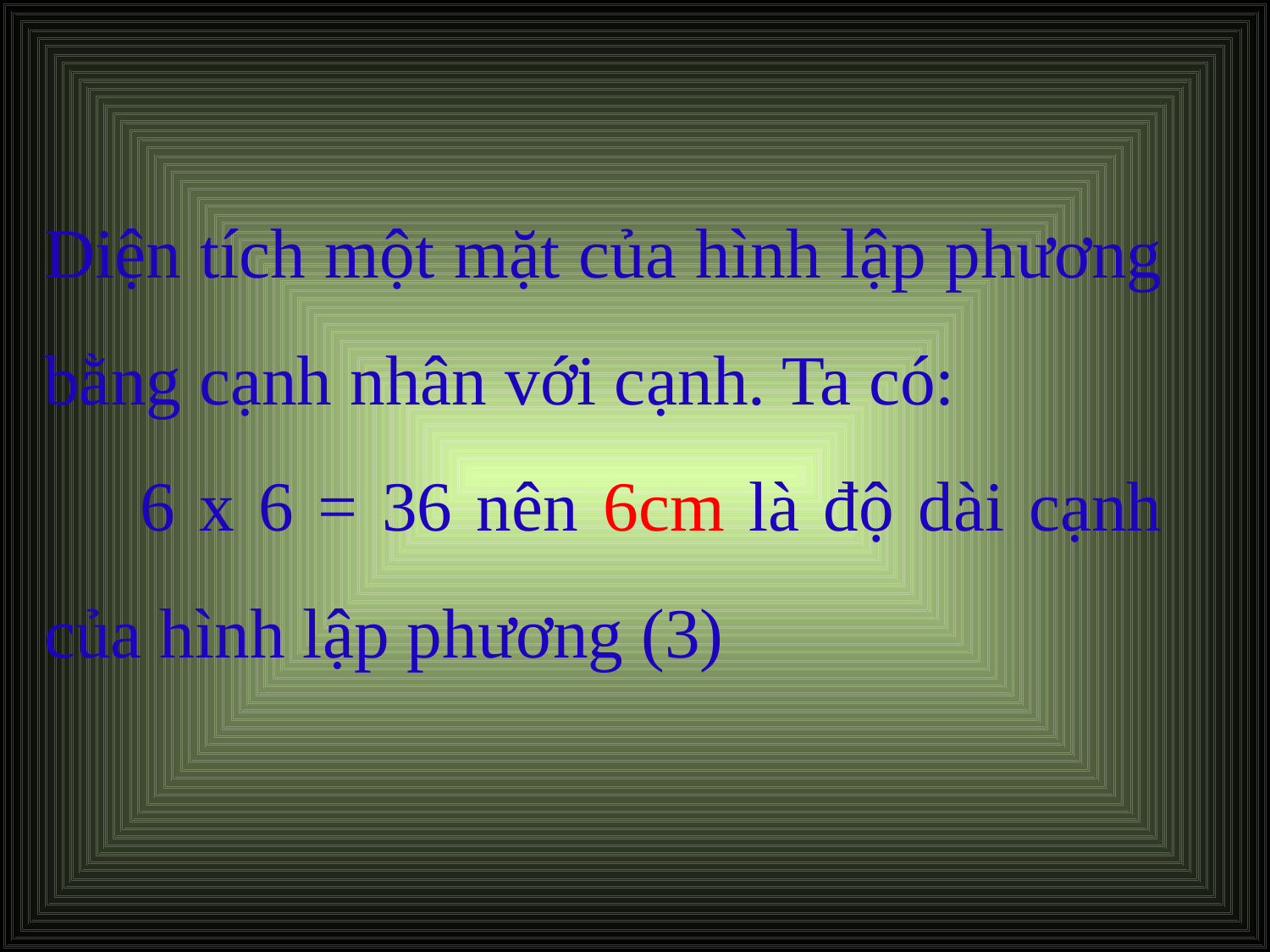

Diện tích một mặt của hình lập phương bằng cạnh nhân với cạnh. Ta có:
    6 x 6 = 36 nên 6cm là độ dài cạnh của hình lập phương (3)